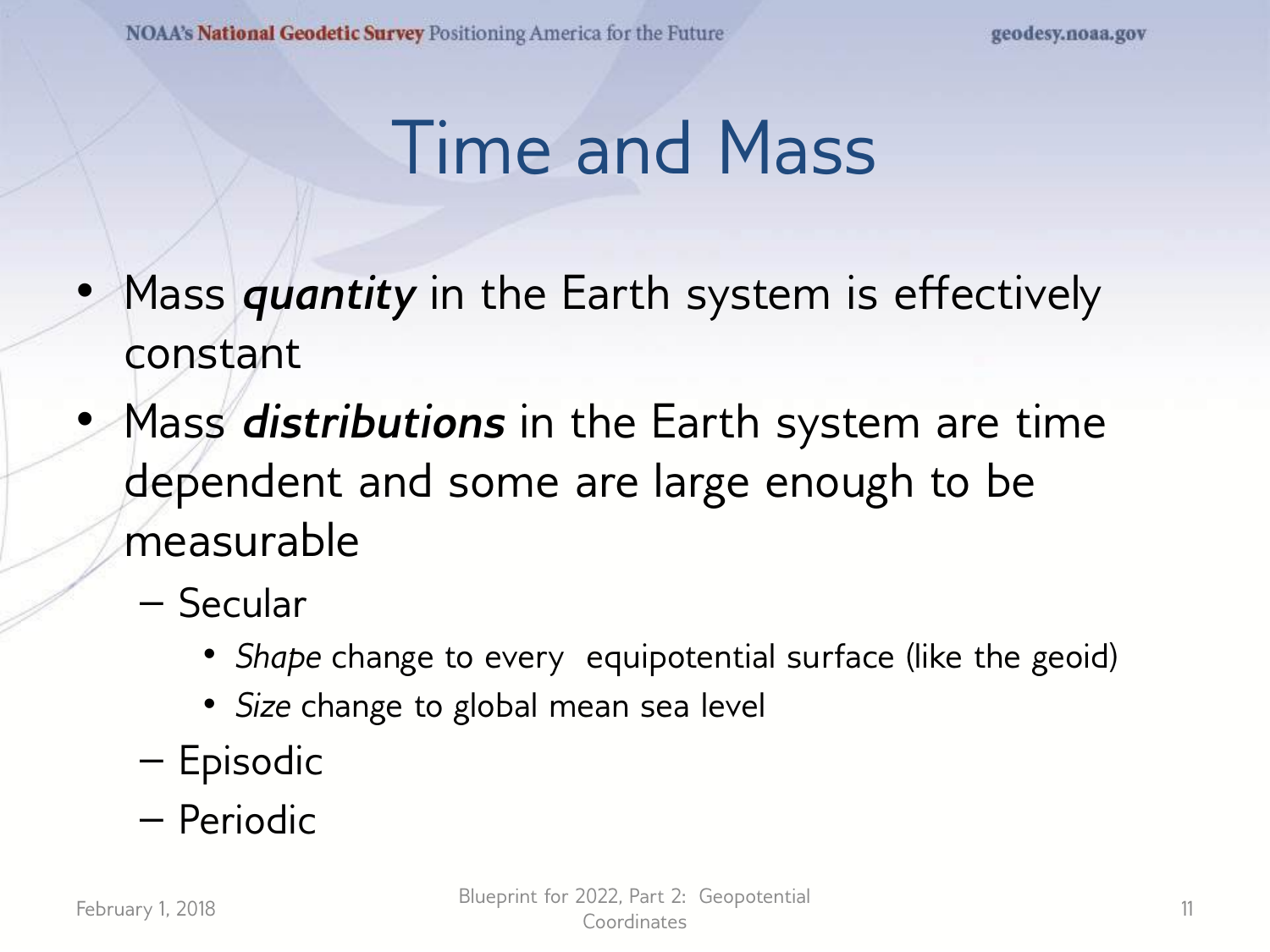

# Time and Mass
Mass quantity in the Earth system is effectively constant
Mass distributions in the Earth system are time dependent and some are large enough to be measurable
Secular
Shape change to every  equipotential surface (like the geoid)
Size change to global mean sea level
Episodic
Periodic
February 1, 2018
Blueprint for 2022, Part 2:  Geopotential Coordinates
11